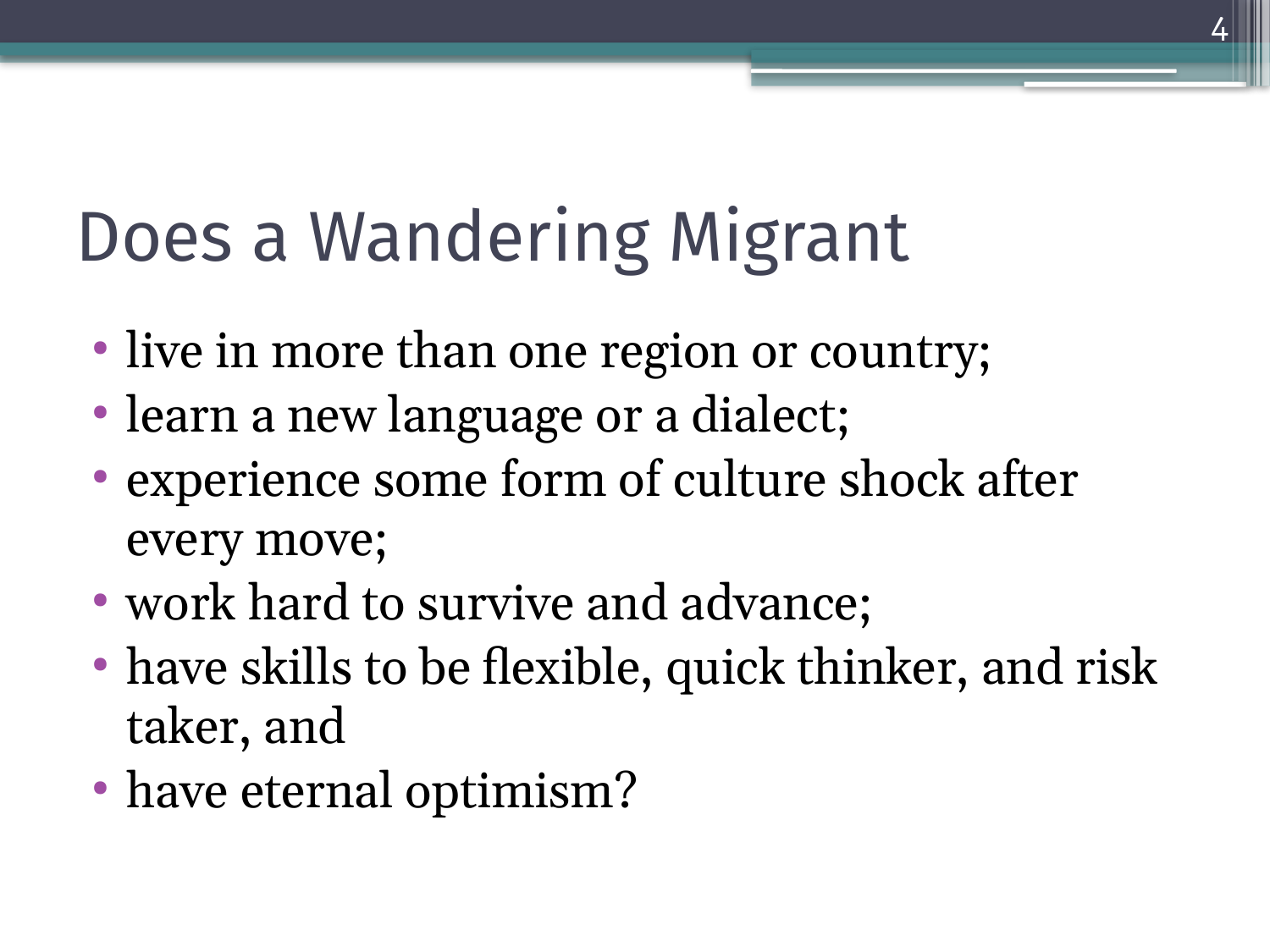

4
# Does a Wandering Migrant
live in more than one region or country;
learn a new language or a dialect;
experience some form of culture shock after every move;
work hard to survive and advance;
have skills to be flexible, quick thinker, and risk taker, and
have eternal optimism?